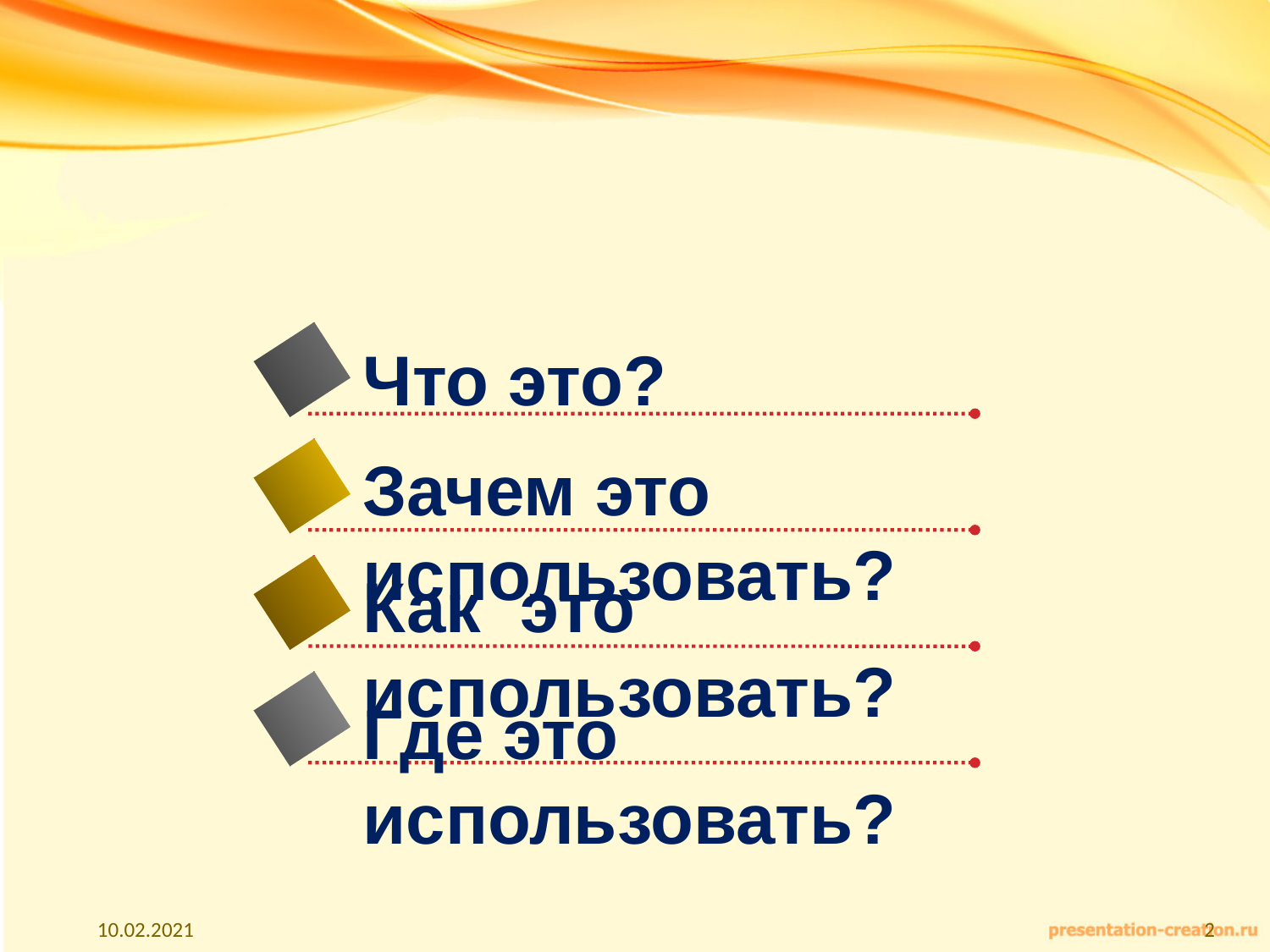

Что это?

Зачем это использовать?

Как  это использовать?

Где это использовать?